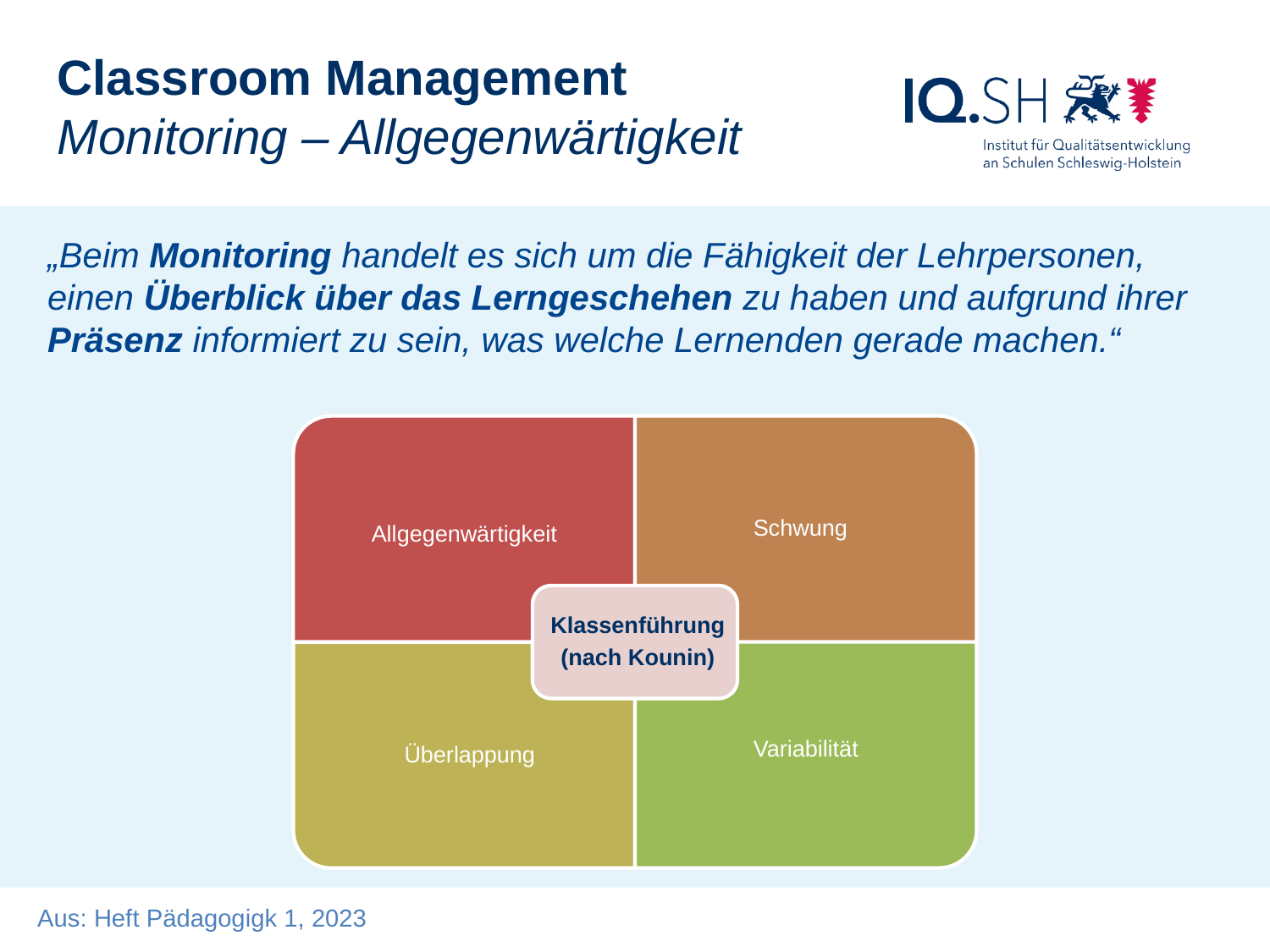

Classroom Management
Monitoring – Allgegenwärtigkeit
„Beim Monitoring handelt es sich um die Fähigkeit der Lehrpersonen, einen Überblick über das Lerngeschehen zu haben und aufgrund ihrer Präsenz informiert zu sein, was welche Lernenden gerade machen.“

Allgegenwärtigkeit
Schwung
Überlappung
Variabilität
Klassenführung
(nach Kounin)
Aus: Heft Pädagogigk 1, 202311.2016